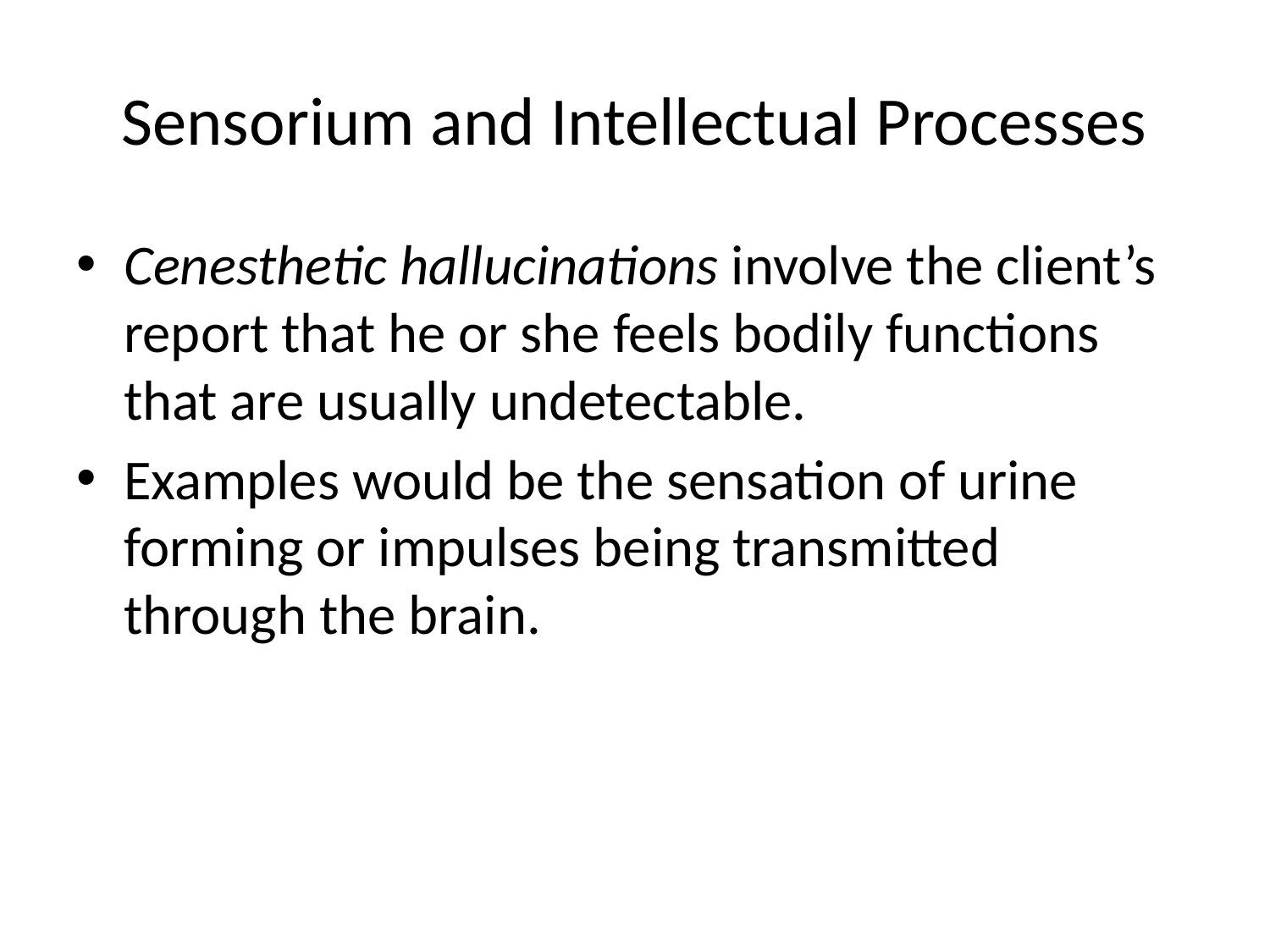

# Sensorium and Intellectual Processes
Cenesthetic hallucinations involve the client’s report that he or she feels bodily functions that are usually undetectable.
Examples would be the sensation of urine forming or impulses being transmitted through the brain.